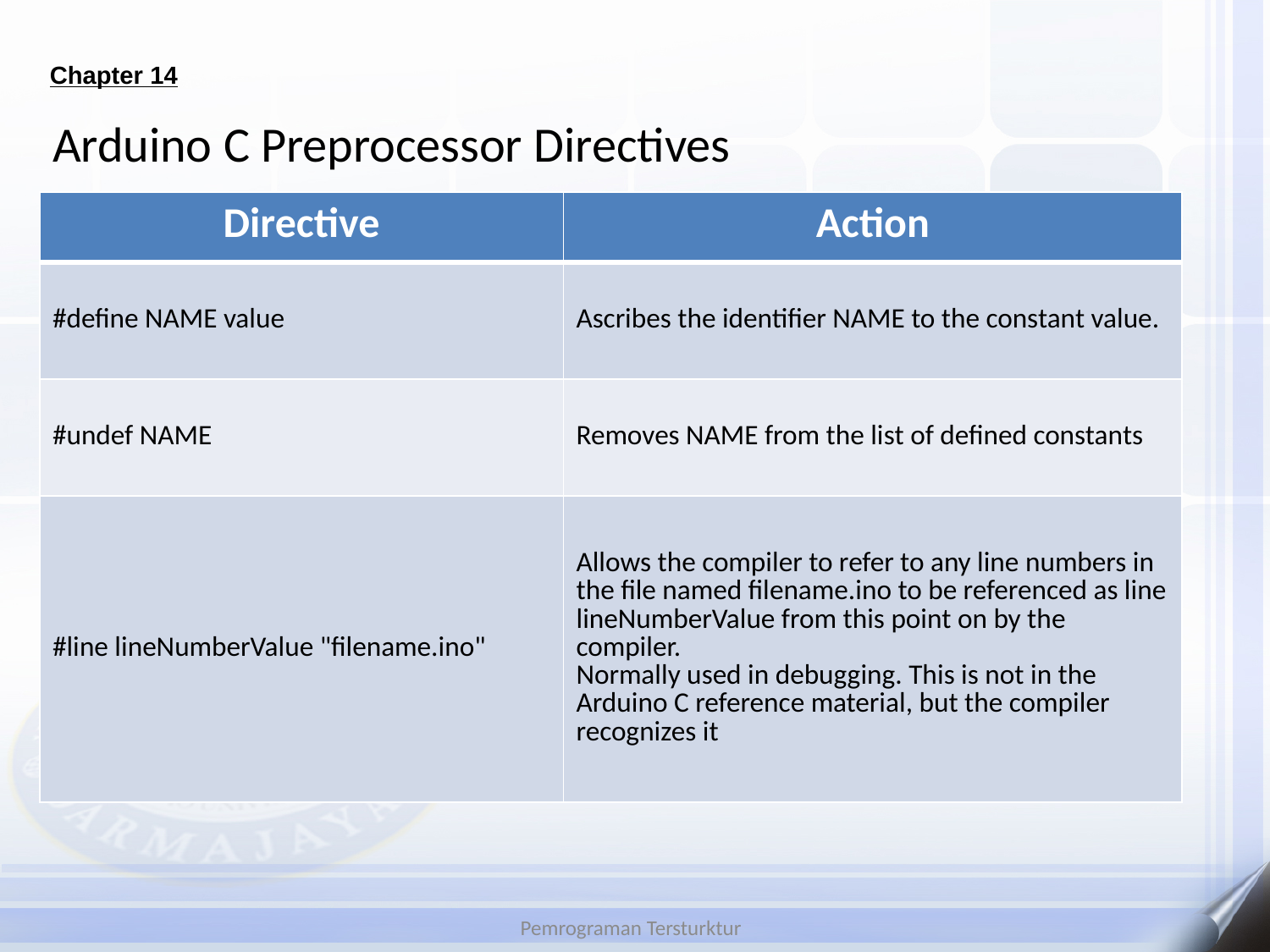

# Chapter 14
Arduino C Preprocessor Directives
| Directive | Action |
| --- | --- |
| #define NAME value | Ascribes the identifier NAME to the constant value. |
| #undef NAME | Removes NAME from the list of defined constants |
| #line lineNumberValue "filename.ino" | Allows the compiler to refer to any line numbers in the file named filename.ino to be referenced as line lineNumberValue from this point on by the compiler. Normally used in debugging. This is not in the Arduino C reference material, but the compiler recognizes it |
Pemrograman Tersturktur